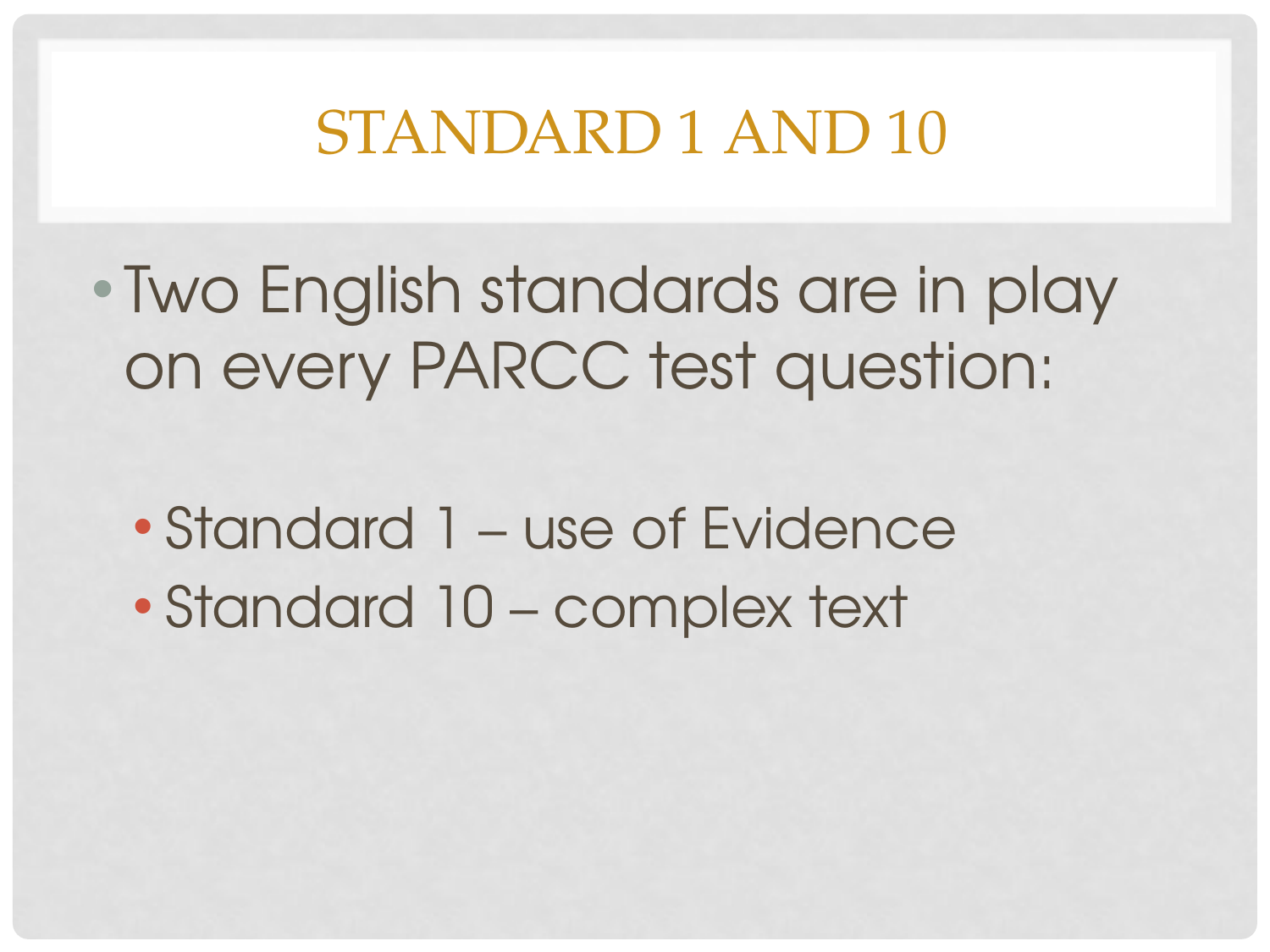

# Standard 1 and 10
Two English standards are in play on every PARCC test question:

Standard 1 – use of Evidence
Standard 10 – complex text